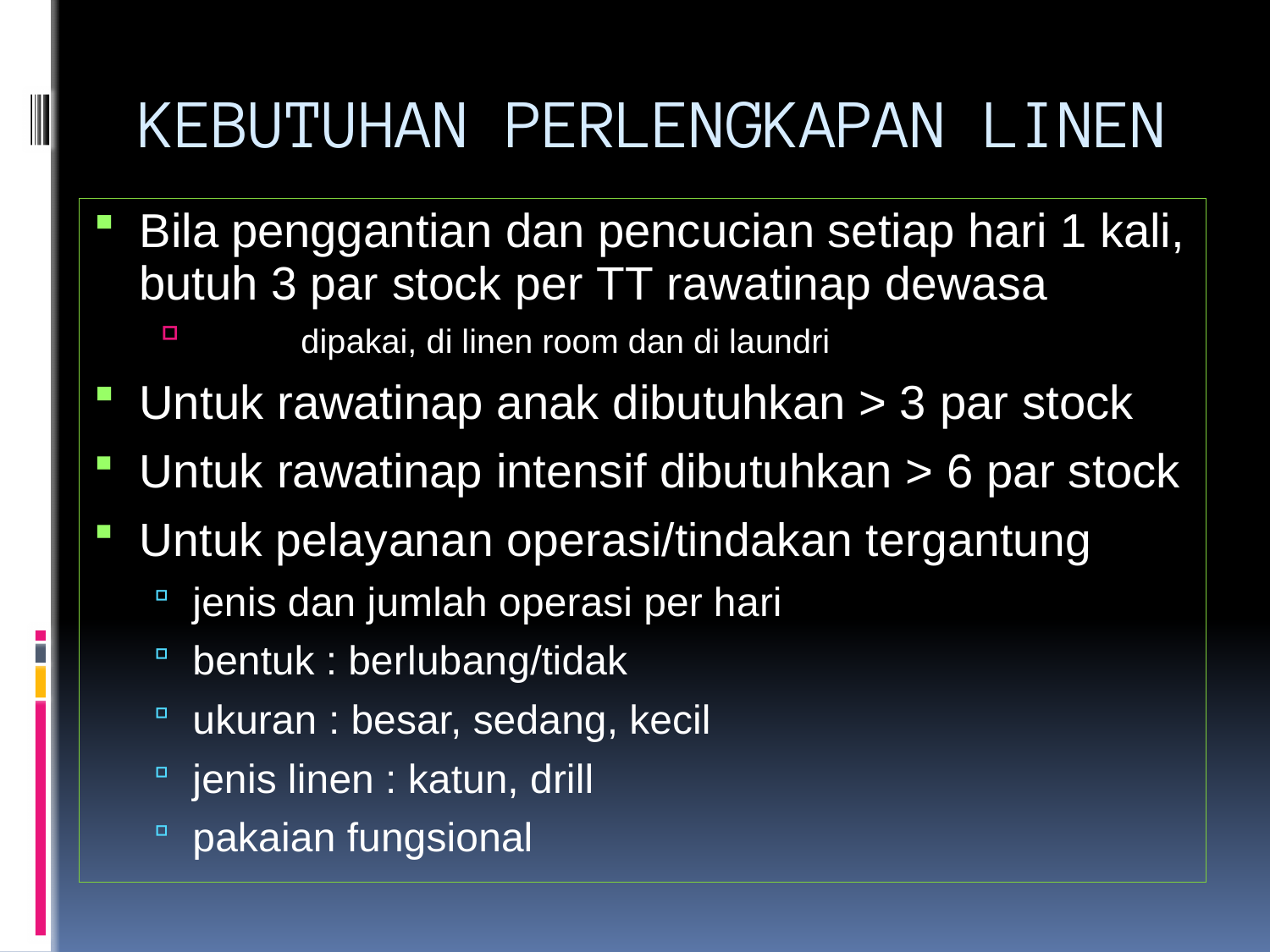

# KEBUTUHAN PERLENGKAPAN LINEN
Bila penggantian dan pencucian setiap hari 1 kali, butuh 3 par stock per TT rawat­inap dewasa
 	dipakai, di linen room dan di laundri
Untuk rawat­inap anak dibutuhkan > 3 par stock
Untuk rawat­inap intensif dibutuhkan > 6 par stock
Untuk pelayanan operasi/tindakan tergantung
jenis dan jumlah operasi per hari
bentuk : berlubang/tidak
ukuran : besar, sedang, kecil
jenis linen : katun, drill
pakaian fungsional